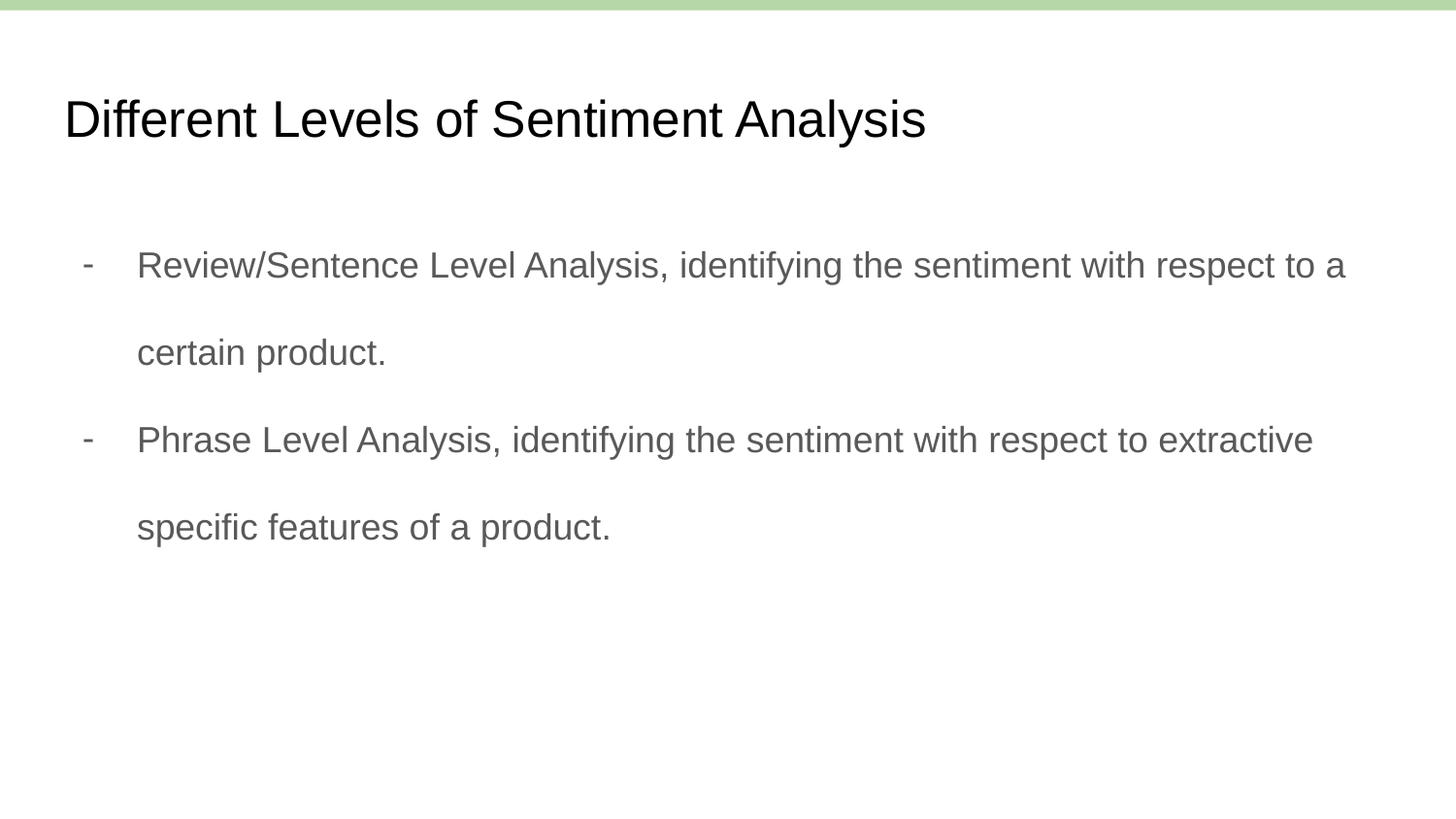

# Different Levels of Sentiment Analysis
Review/Sentence Level Analysis, identifying the sentiment with respect to a certain product.
Phrase Level Analysis, identifying the sentiment with respect to extractive specific features of a product.